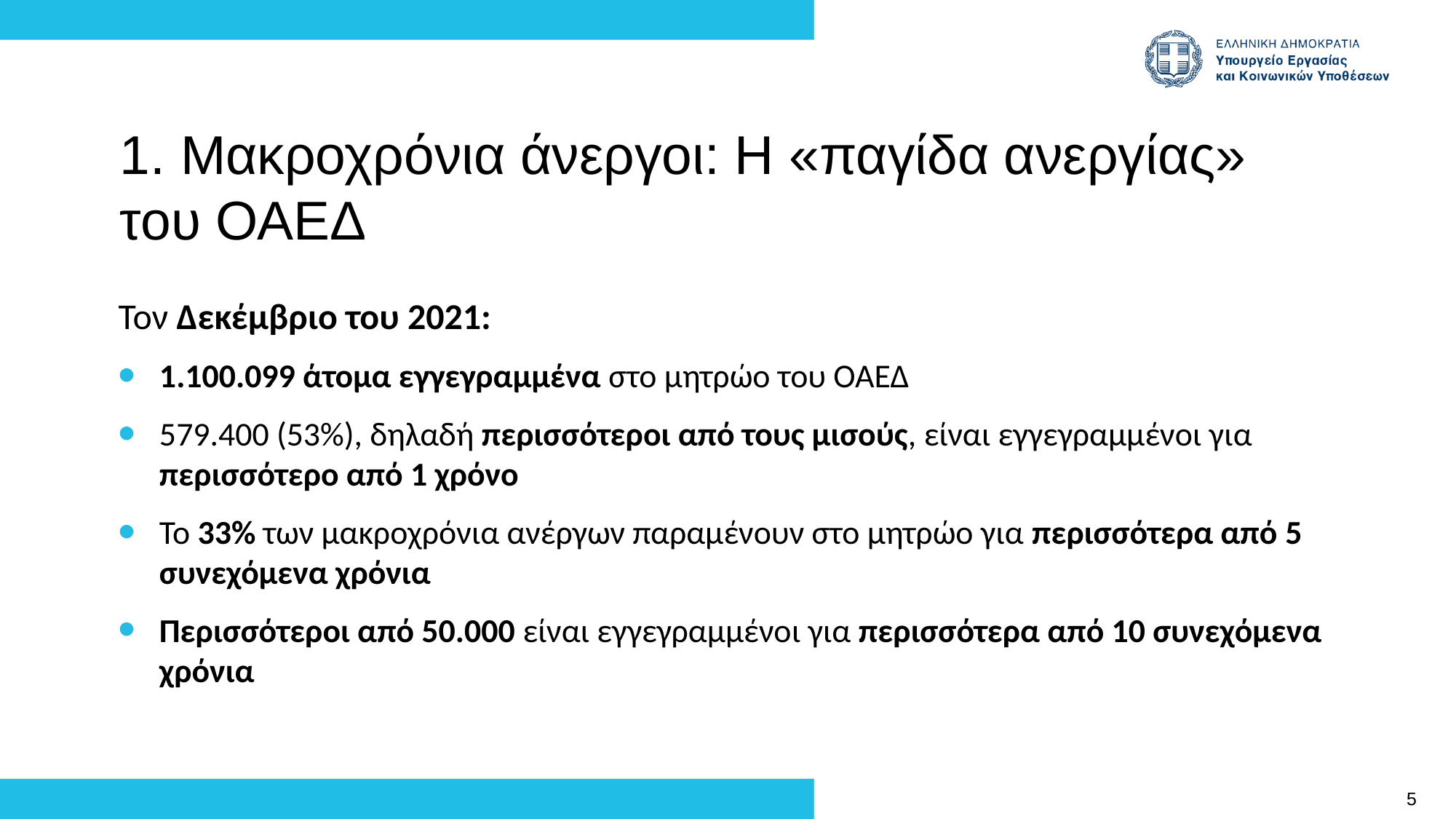

1. Μακροχρόνια άνεργοι: Η «παγίδα ανεργίας» του ΟΑΕΔ
Τον Δεκέμβριο του 2021:
1.100.099 άτομα εγγεγραμμένα στο μητρώο του ΟΑΕΔ
579.400 (53%), δηλαδή περισσότεροι από τους μισούς, είναι εγγεγραμμένοι για περισσότερο από 1 χρόνο
Το 33% των μακροχρόνια ανέργων παραμένουν στο μητρώο για περισσότερα από 5 συνεχόμενα χρόνια
Περισσότεροι από 50.000 είναι εγγεγραμμένοι για περισσότερα από 10 συνεχόμενα χρόνια

5